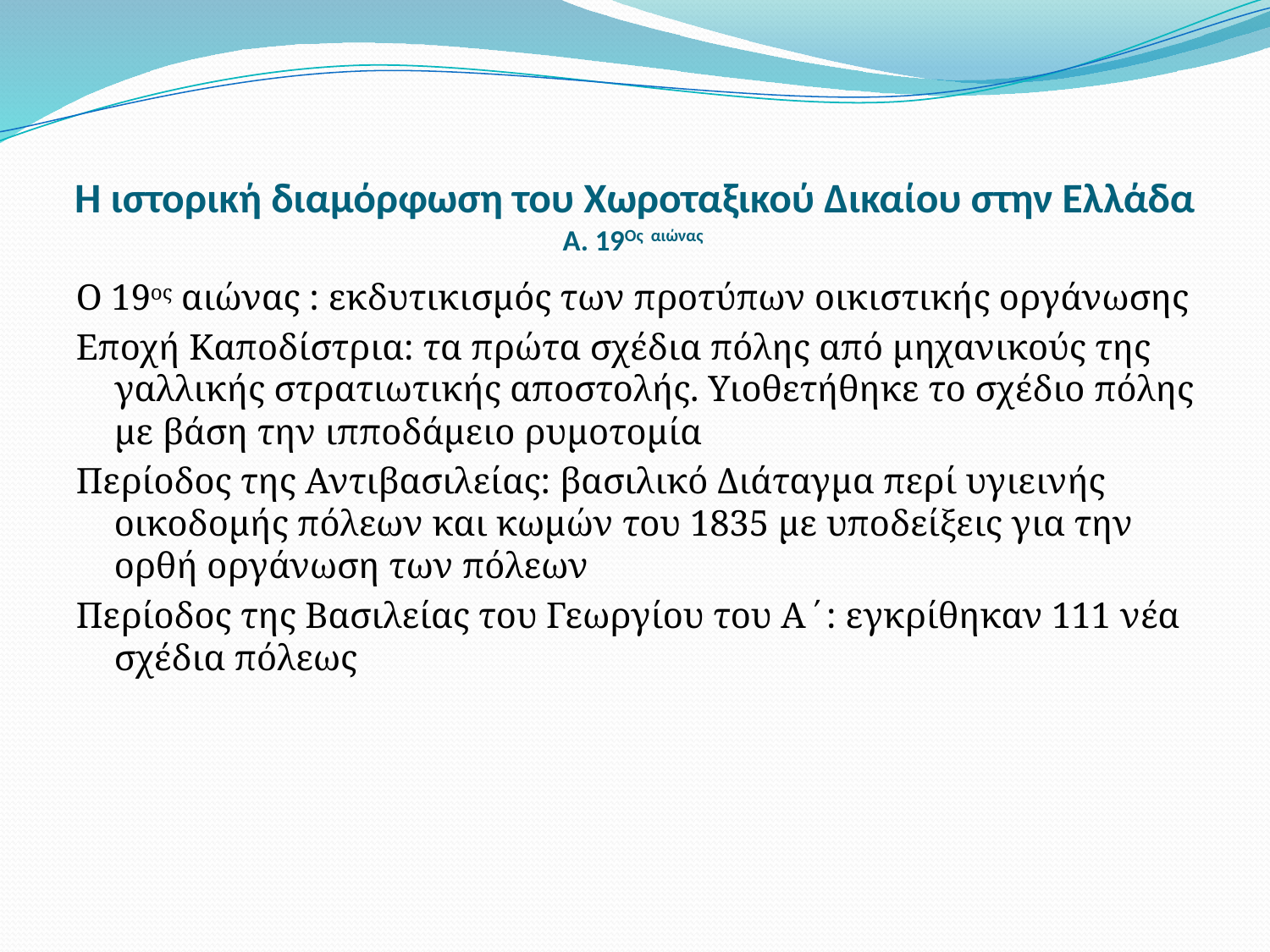

# Η ιστορική διαμόρφωση του Χωροταξικού Δικαίου στην Ελλάδα Α. 19Ος  αιώνας
Ο 19ος αιώνας : εκδυτικισμός των προτύπων οικιστικής οργάνωσης
Εποχή Καποδίστρια: τα πρώτα σχέδια πόλης από μηχανικούς της γαλλικής στρατιωτικής αποστολής. Υιοθετήθηκε το σχέδιο πόλης με βάση την ιπποδάμειο ρυμοτομία
Περίοδος της Αντιβασιλείας: βασιλικό Διάταγμα περί υγιεινής οικοδομής πόλεων και κωμών του 1835 με υποδείξεις για την ορθή οργάνωση των πόλεων
Περίοδος της Βασιλείας του Γεωργίου του Α΄: εγκρίθηκαν 111 νέα σχέδια πόλεως